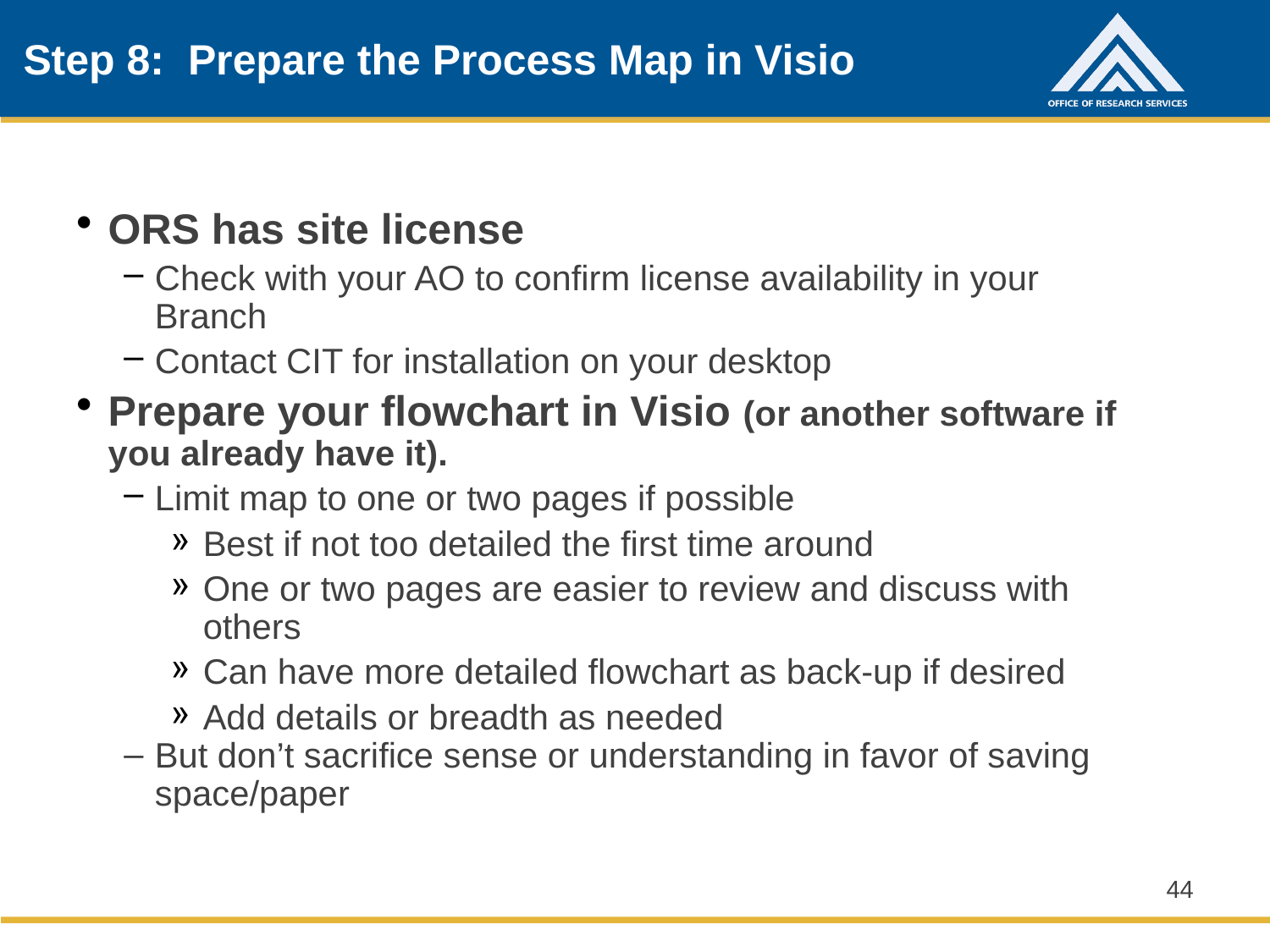

# Step 8:  Prepare the Process Map in Visio
ORS has site license
Check with your AO to confirm license availability in your Branch
Contact CIT for installation on your desktop
Prepare your flowchart in Visio (or another software if you already have it).
Limit map to one or two pages if possible
Best if not too detailed the first time around
One or two pages are easier to review and discuss with others
Can have more detailed flowchart as back-up if desired
Add details or breadth as needed
But don’t sacrifice sense or understanding in favor of saving space/paper
44